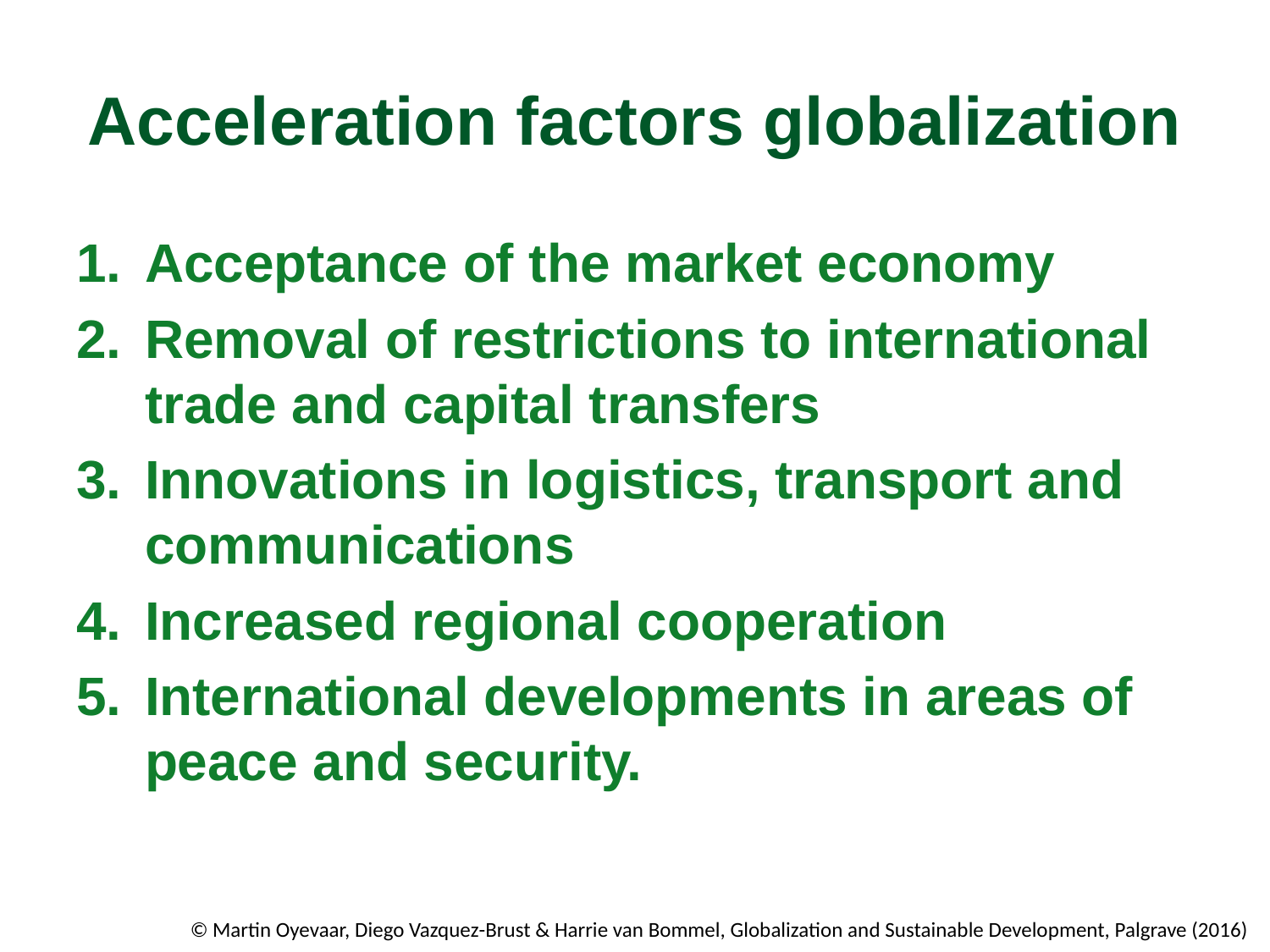

# Acceleration factors globalization
Acceptance of the market economy
Removal of restrictions to international trade and capital transfers
Innovations in logistics, transport and communications
Increased regional cooperation
International developments in areas of peace and security.

© Martin Oyevaar, Diego Vazquez-Brust & Harrie van Bommel, Globalization and Sustainable Development, Palgrave (2016)